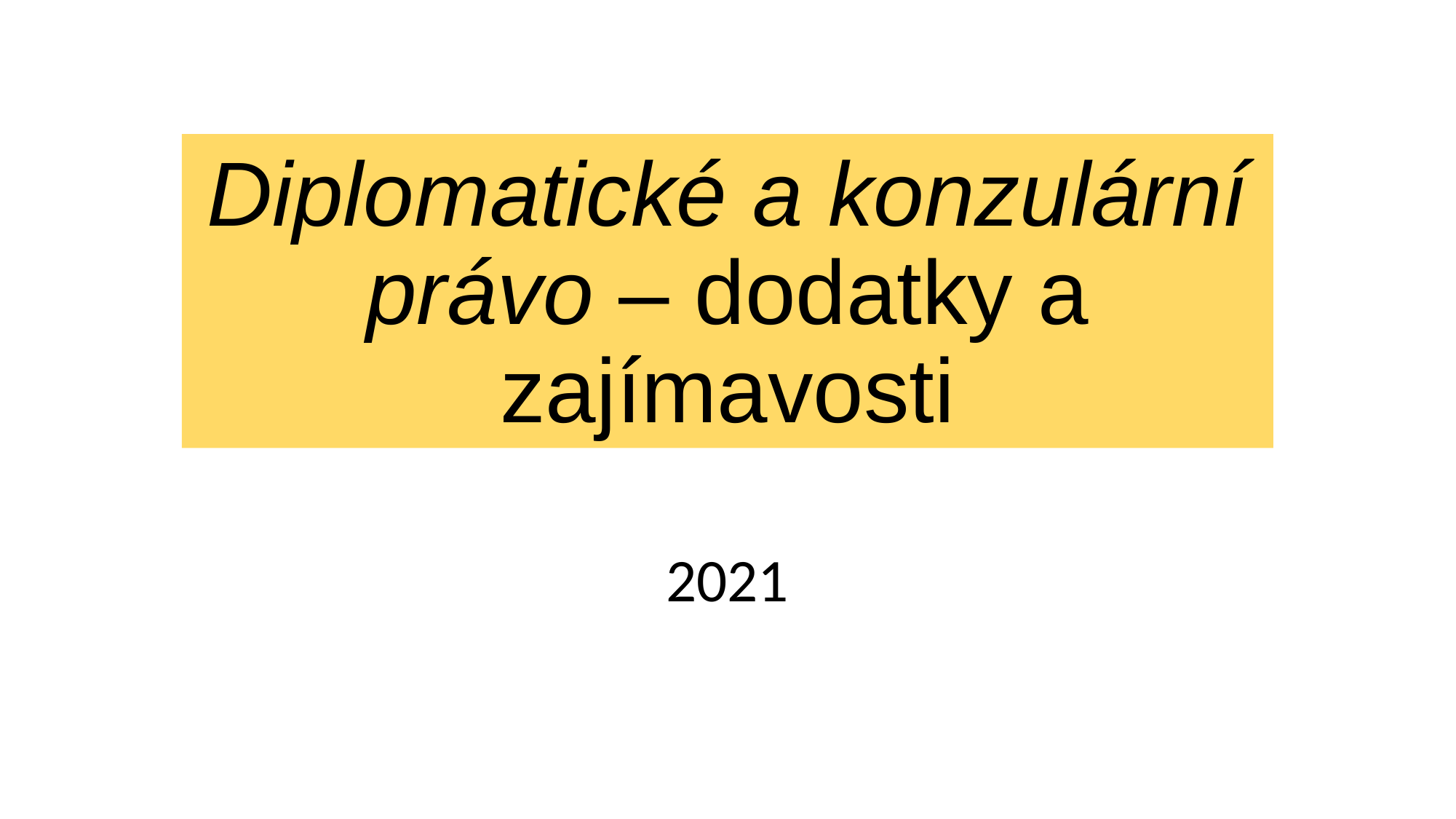

# Diplomatické a konzulární právo – dodatky a zajímavosti

2021